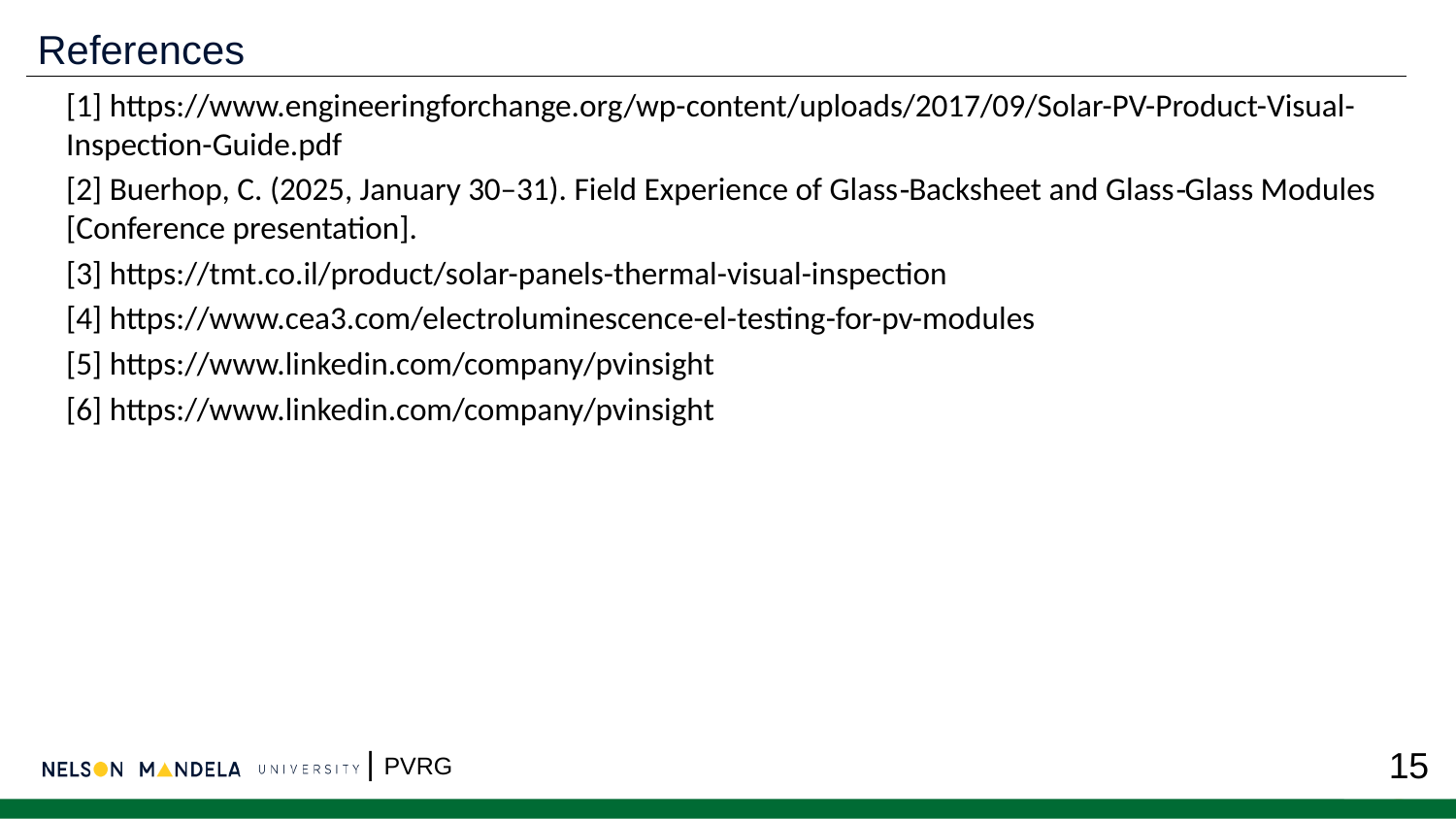

# References
[1] https://www.engineeringforchange.org/wp-content/uploads/2017/09/Solar-PV-Product-Visual-Inspection-Guide.pdf
[2] Buerhop, C. (2025, January 30–31). Field Experience of Glass‑Backsheet and Glass‑Glass Modules [Conference presentation].
[3] https://tmt.co.il/product/solar-panels-thermal-visual-inspection
[4] https://www.cea3.com/electroluminescence-el-testing-for-pv-modules
[5] https://www.linkedin.com/company/pvinsight
[6] https://www.linkedin.com/company/pvinsight

   15
15